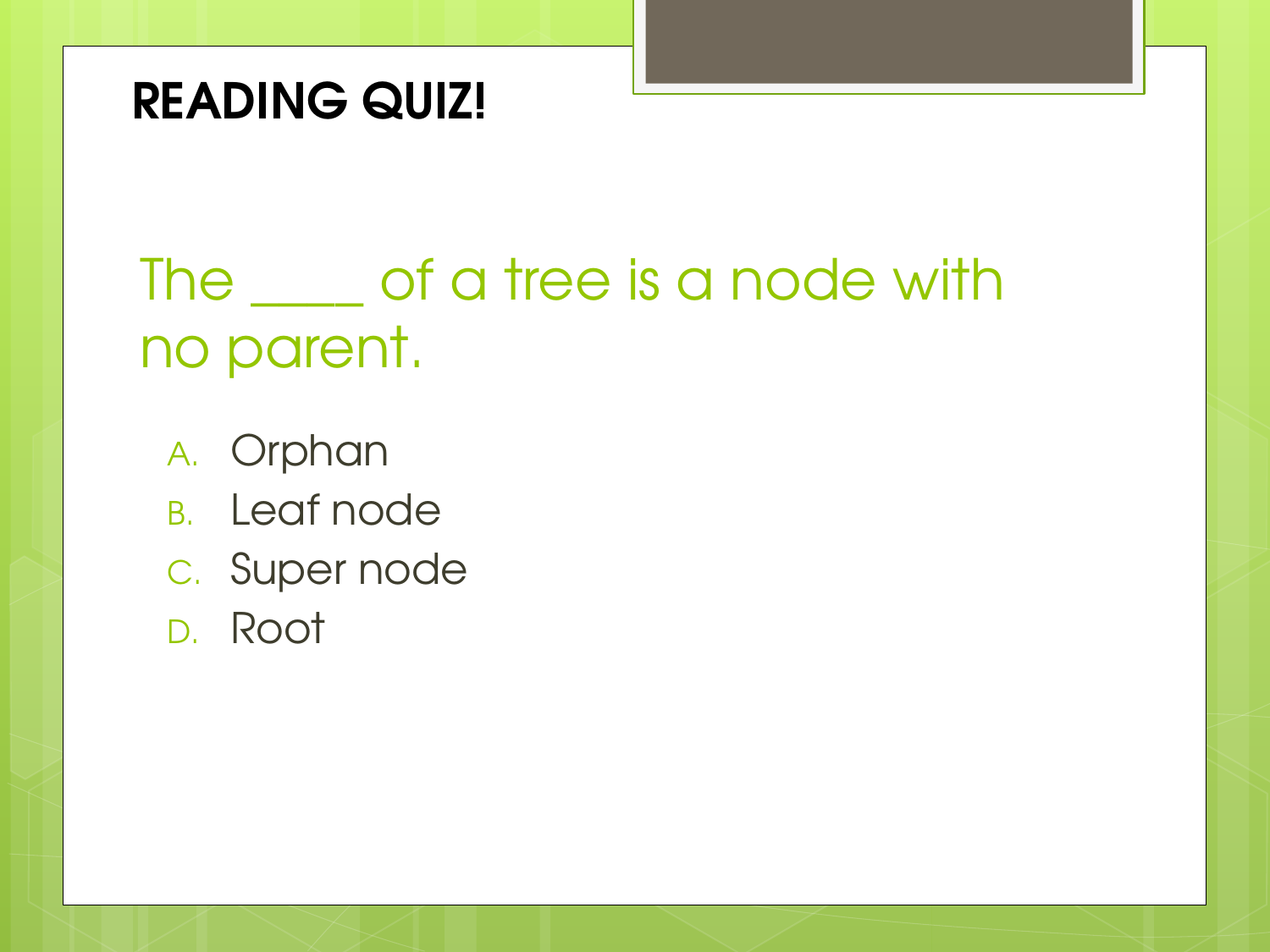

READING QUIZ!
# The ____ of a tree is a node with no parent.
Orphan
Leaf node
Super node
Root